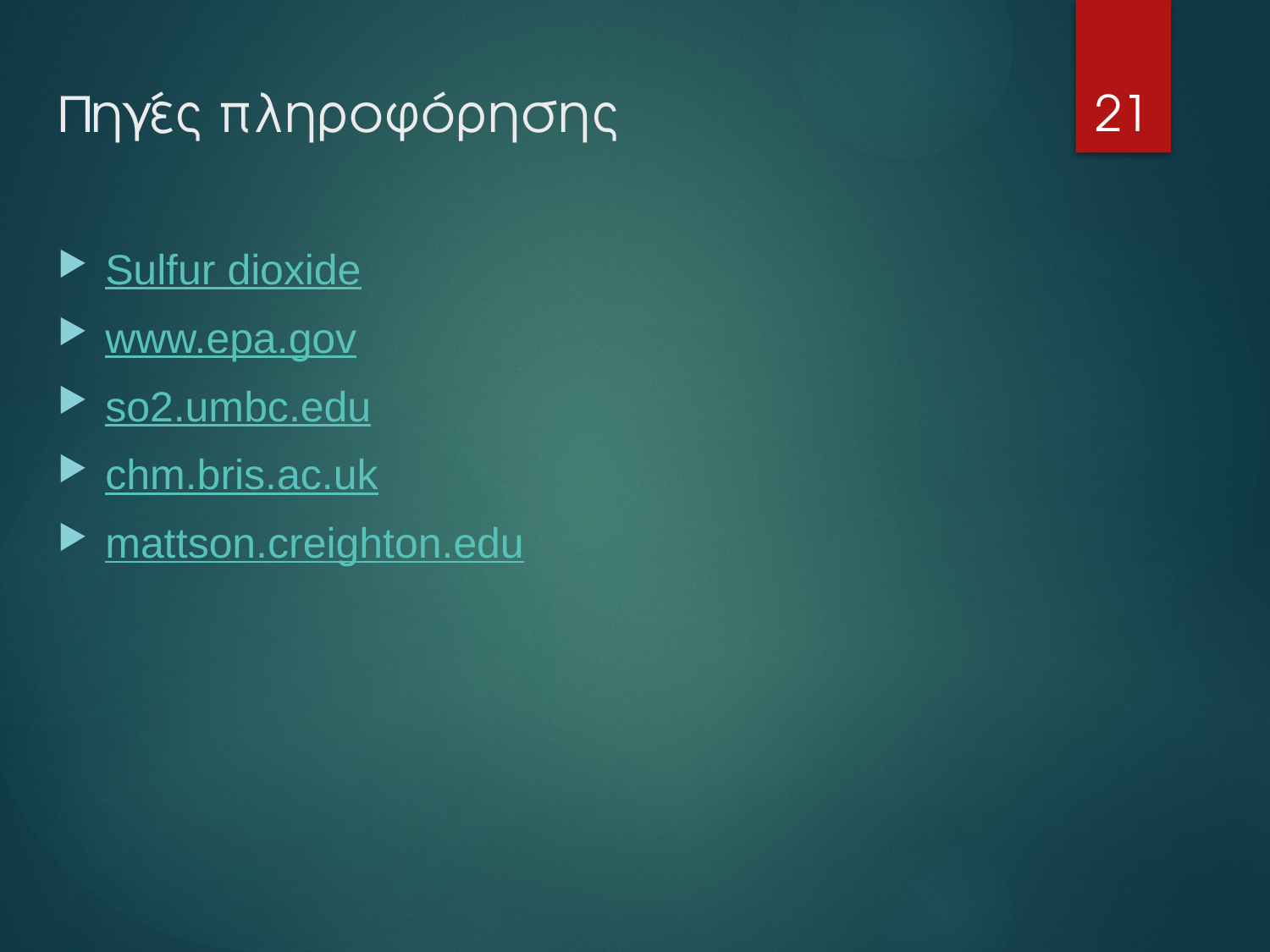

# Πηγές πληροφόρησης
21
Sulfur dioxide
www.epa.gov
so2.umbc.edu
chm.bris.ac.uk
mattson.creighton.edu